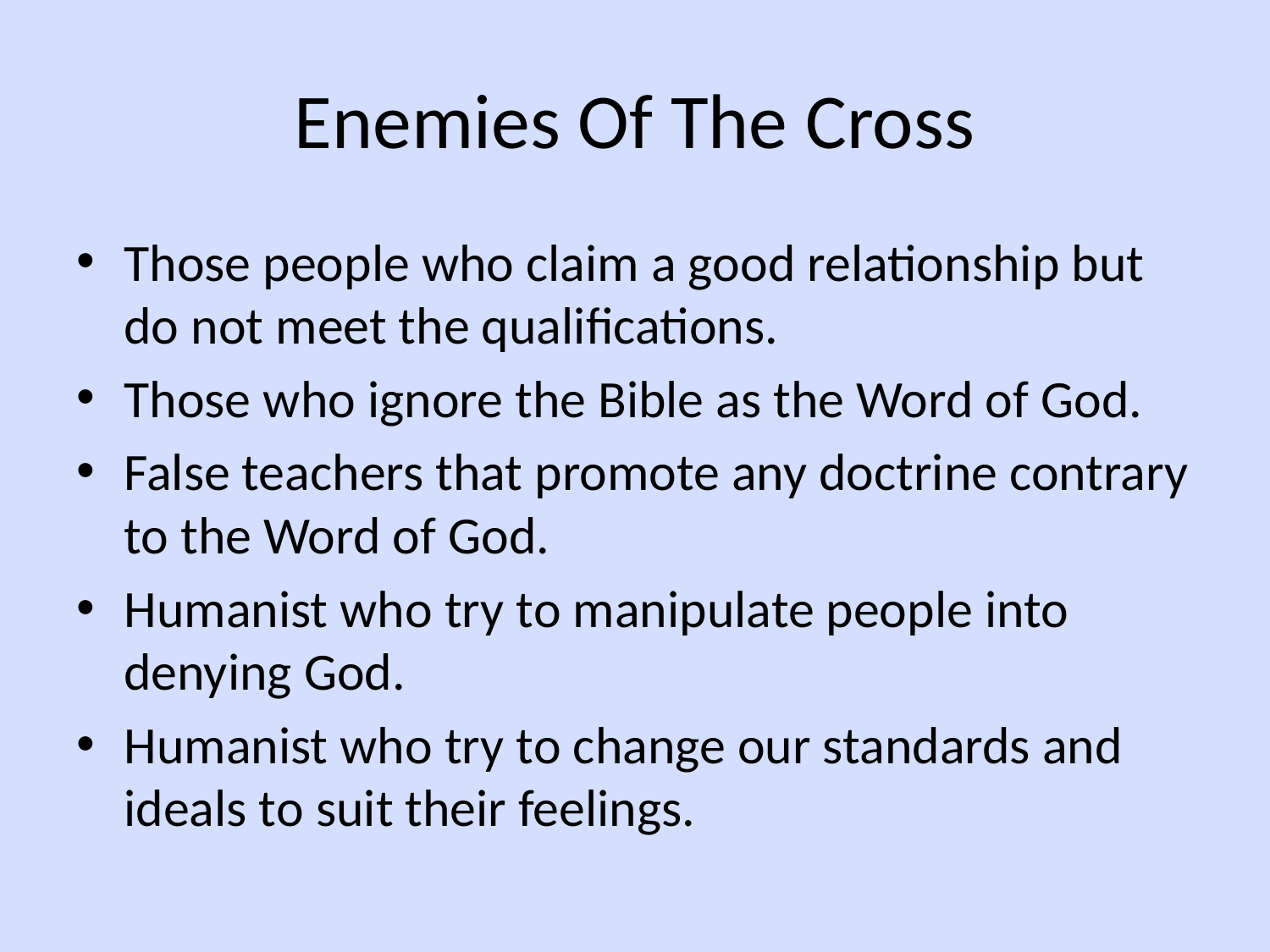

# Enemies Of The Cross
Those people who claim a good relationship but do not meet the qualifications.
Those who ignore the Bible as the Word of God.
False teachers that promote any doctrine contrary to the Word of God.
Humanist who try to manipulate people into denying God.
Humanist who try to change our standards and ideals to suit their feelings.